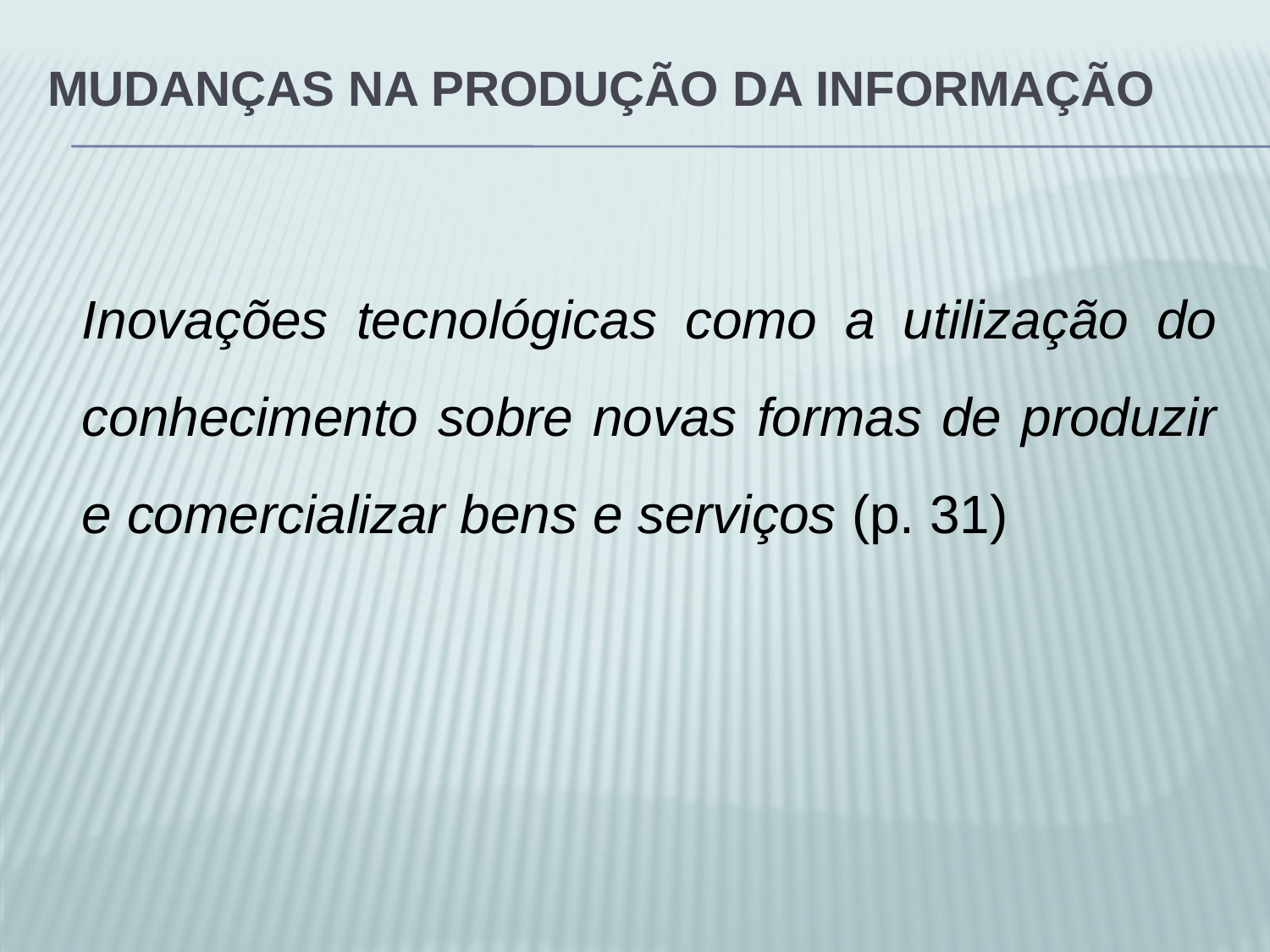

# Mudanças na produção da informação

Inovações tecnológicas como a utilização do conhecimento sobre novas formas de produzir e comercializar bens e serviços (p. 31)